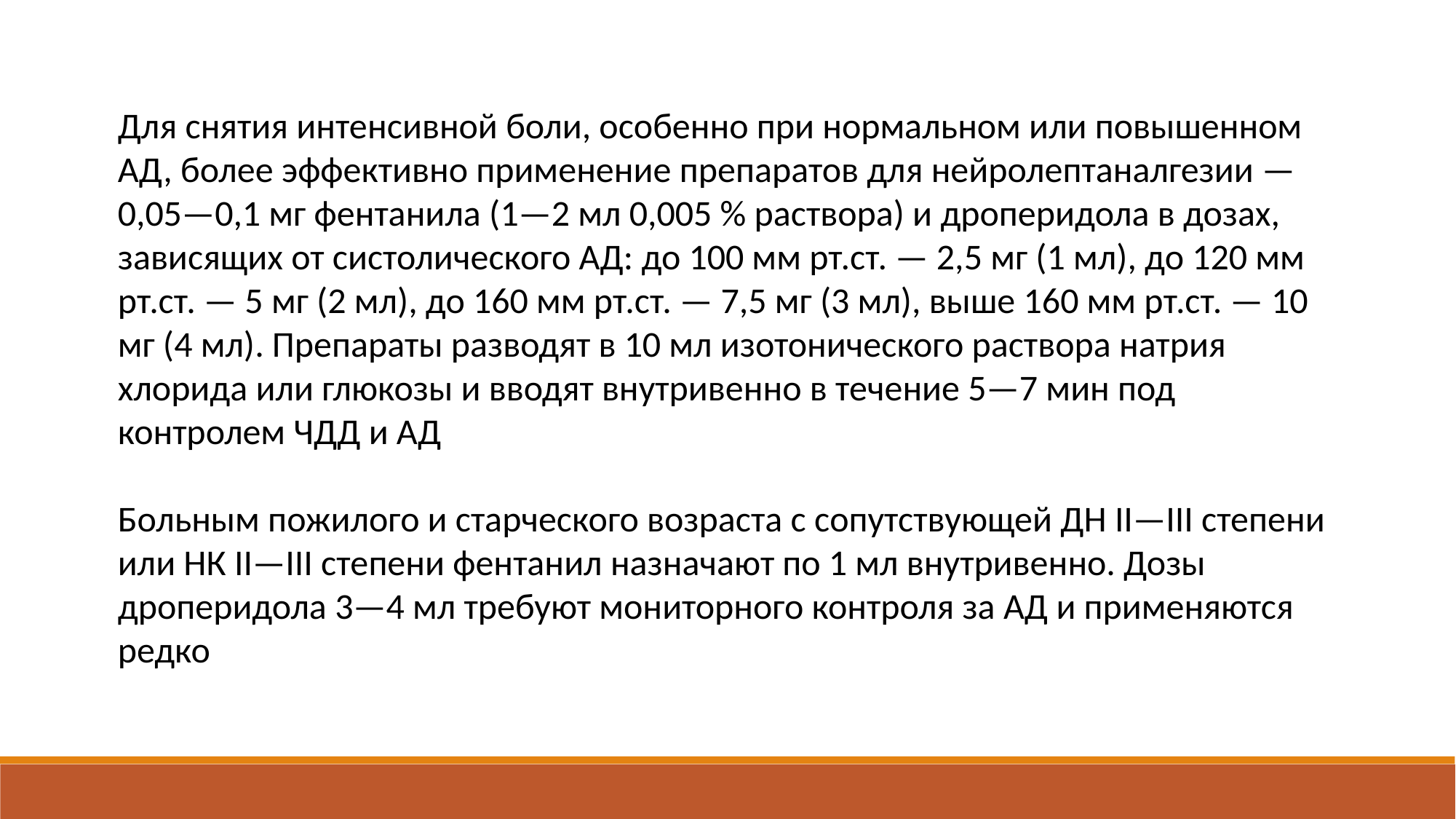

Для снятия интенсивной боли, особенно при нормальном или повышенном АД, более эффективно применение препаратов для нейролептаналгезии — 0,05—0,1 мг фентанила (1—2 мл 0,005 % раствора) и дроперидола в дозах, зависящих от систолического АД: до 100 мм рт.ст. — 2,5 мг (1 мл), до 120 мм рт.ст. — 5 мг (2 мл), до 160 мм рт.ст. — 7,5 мг (3 мл), выше 160 мм рт.ст. — 10 мг (4 мл). Препараты разводят в 10 мл изотонического раствора натрия хлорида или глюкозы и вводят внутривенно в течение 5—7 мин под контролем ЧДД и АД

Больным пожилого и старческого возраста с сопутствующей ДН II—III степени или НК II—III степени фентанил назначают по 1 мл внутривенно. Дозы дроперидола 3—4 мл требуют мониторного контроля за АД и применяются редко